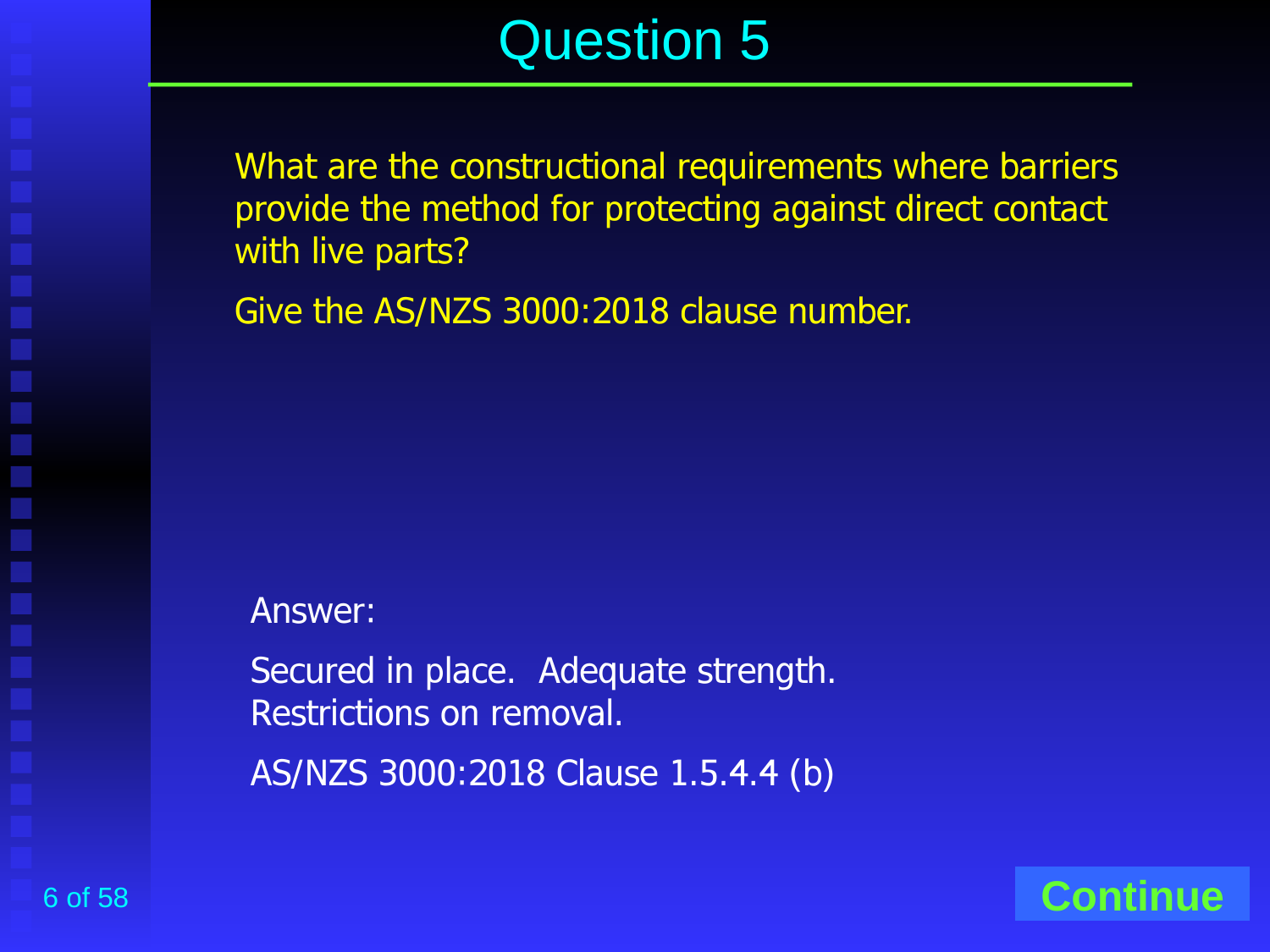

# Question 5
What are the constructional requirements where barriers provide the method for protecting against direct contact with live parts?
Give the AS/NZS 3000:2018 clause number.
Answer:
Secured in place.  Adequate strength.  Restrictions on removal.
AS/NZS 3000:2018 Clause 1.5.4.4 (b)
Continue